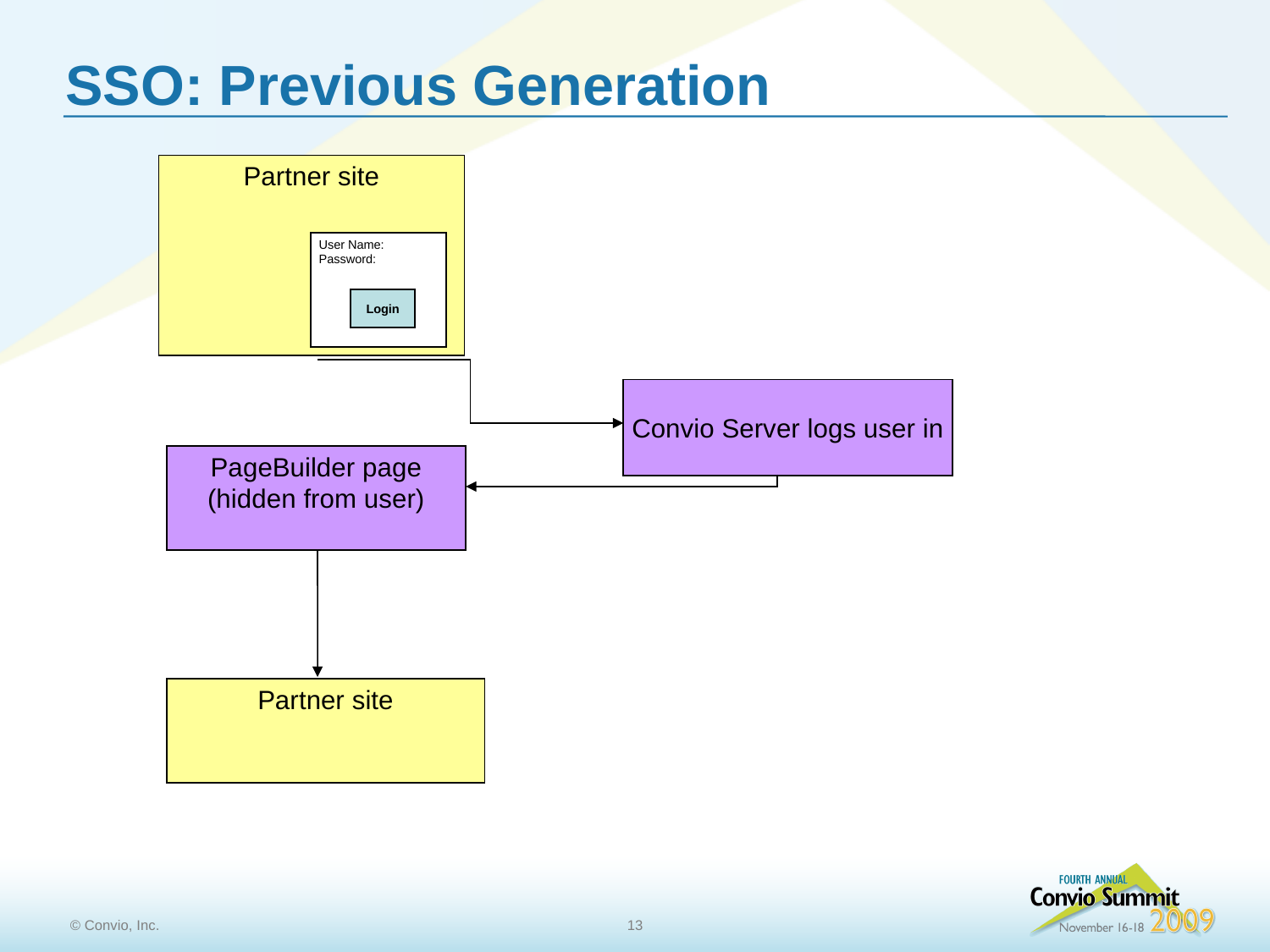

# SSO: Previous Generation

Partner site

User Name:
Password:
Login
Convio Server logs user in
PageBuilder page
(hidden from user)

Partner site
13